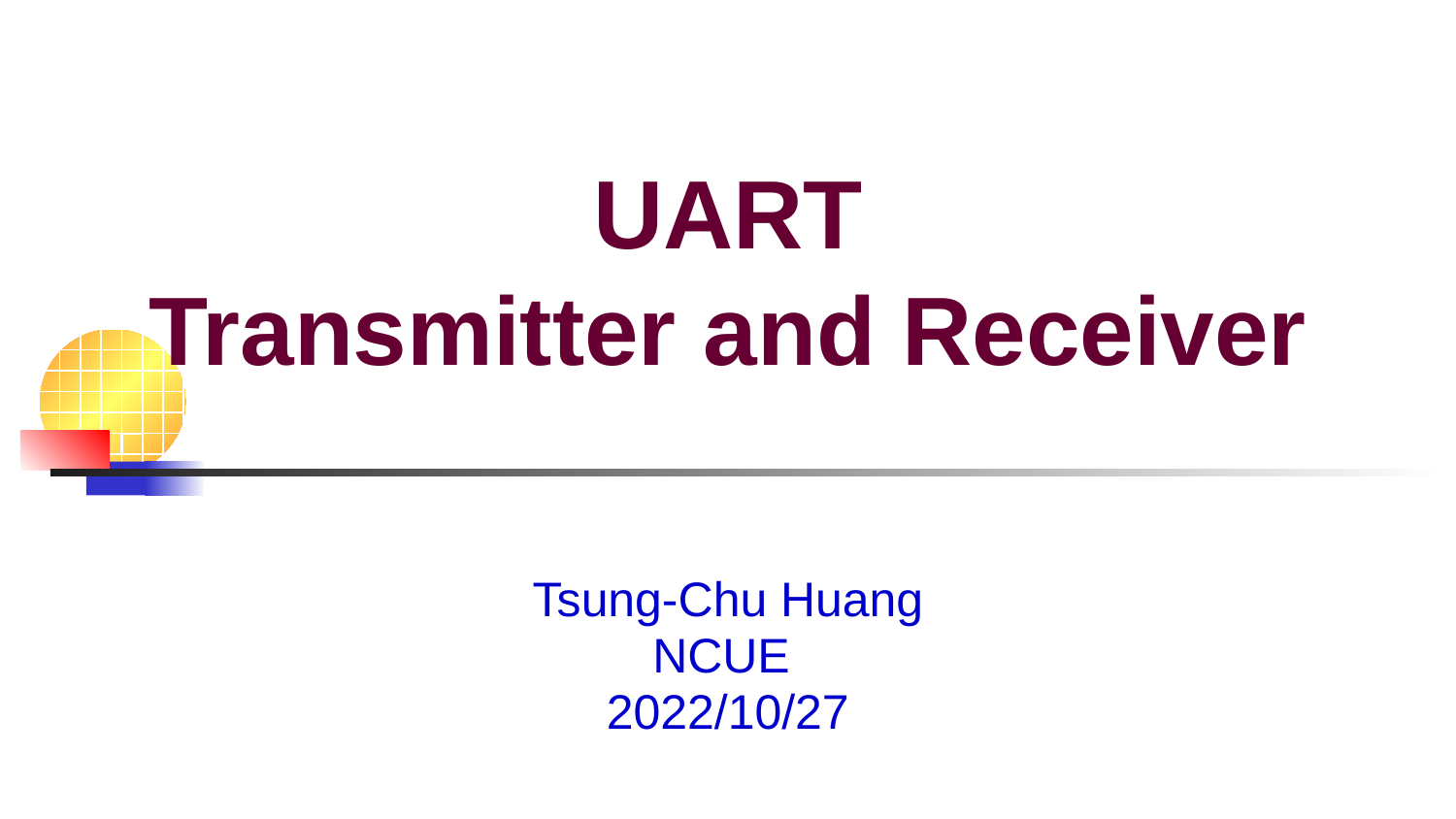

# UART Transmitter and Receiver

Tsung-Chu Huang
NCUE
2022/10/27